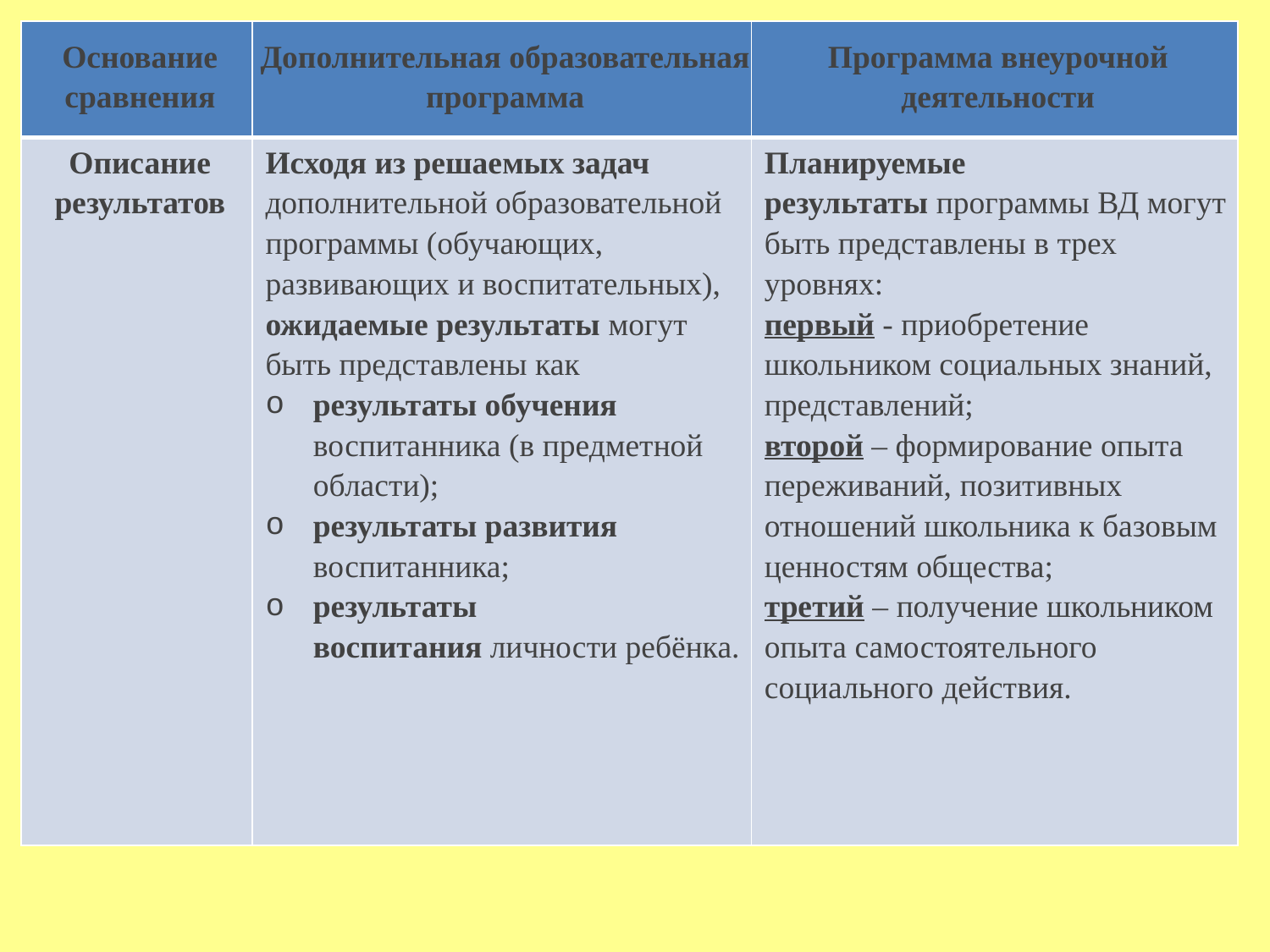

| Основание сравнения | Дополнительная образовательная программа | Программа внеурочной деятельности |
| --- | --- | --- |
| Описание результатов | Исходя из решаемых задач дополнительной образовательной программы (обучающих, развивающих и воспитательных),  ожидаемые результаты могут быть представлены как результаты обучения воспитанника (в предметной области); результаты развития воспитанника; результаты воспитания личности ребёнка. | Планируемые результаты программы ВД могут быть представлены в трех уровнях:  первый - приобретение школьником социальных знаний, представлений;  второй – формирование опыта переживаний, позитивных отношений школьника к базовым ценностям общества;  третий – получение школьником опыта самостоятельного социального действия. |
#